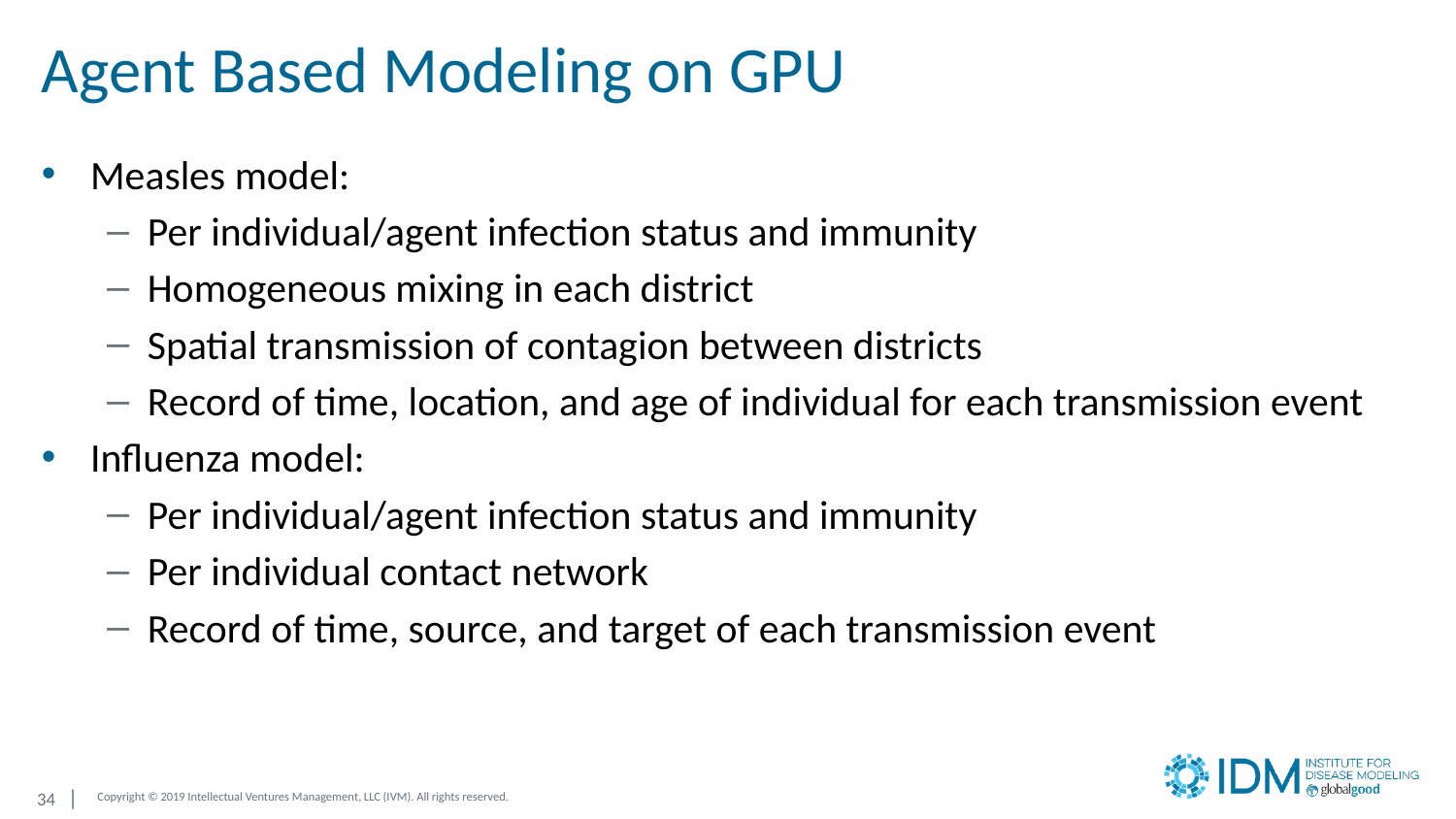

# Agent Based Modeling on GPU
Measles model:
Per individual/agent infection status and immunity
Homogeneous mixing in each district
Spatial transmission of contagion between districts
Record of time, location, and age of individual for each transmission event
Influenza model:
Per individual/agent infection status and immunity
Per individual contact network
Record of time, source, and target of each transmission event